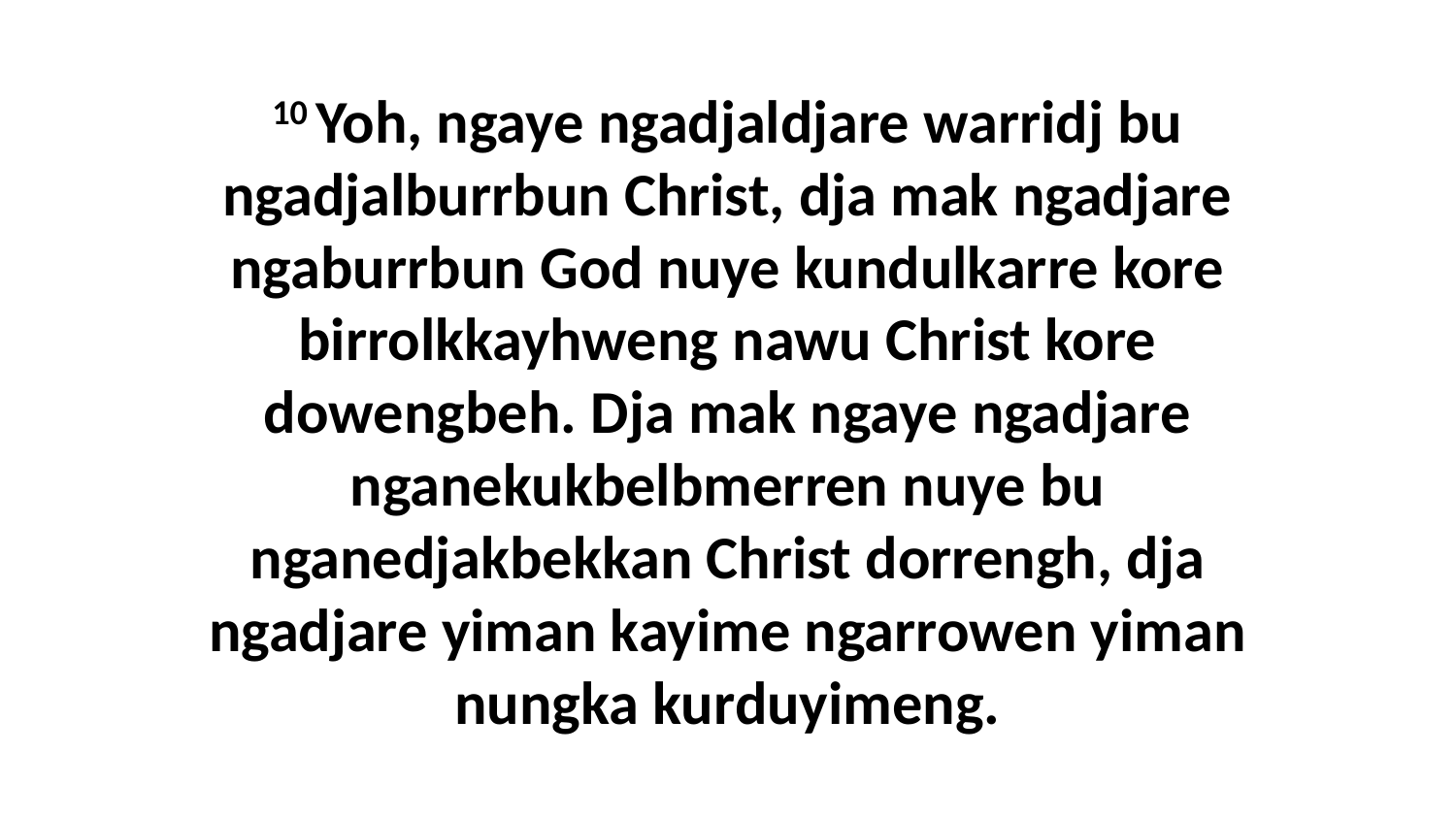

10 Yoh, ngaye ngadjaldjare warridj bu ngadjalburrbun Christ, dja mak ngadjare ngaburrbun God nuye kundulkarre kore birrolkkayhweng nawu Christ kore dowengbeh. Dja mak ngaye ngadjare nganekukbelbmerren nuye bu nganedjakbekkan Christ dorrengh, dja ngadjare yiman kayime ngarrowen yiman nungka kurduyimeng.